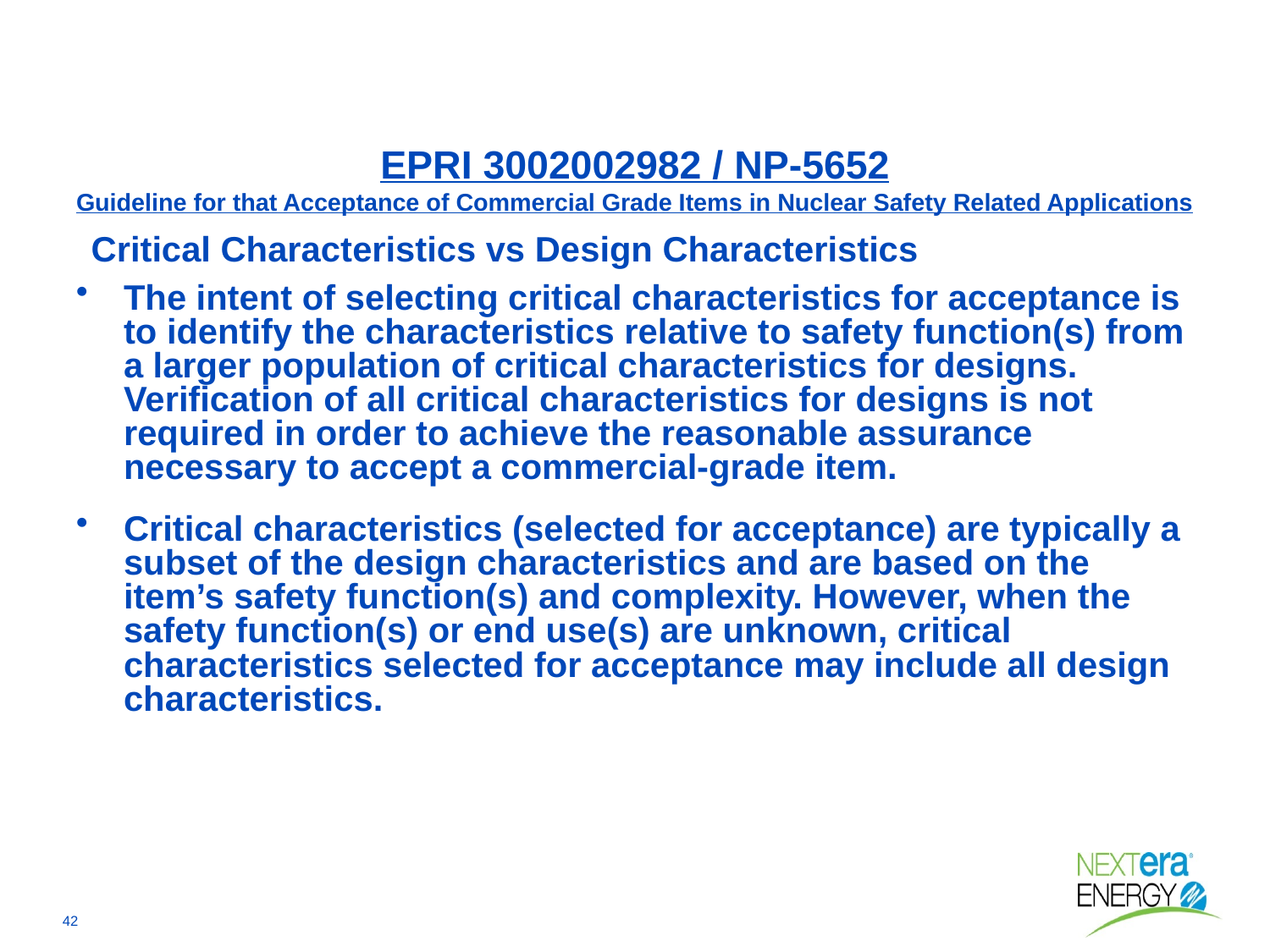

# EPRI 3002002982 / NP-5652 Guideline for that Acceptance of Commercial Grade Items in Nuclear Safety Related Applications
Critical Characteristics vs Design Characteristics
The intent of selecting critical characteristics for acceptance is to identify the characteristics relative to safety function(s) from a larger population of critical characteristics for designs. Verification of all critical characteristics for designs is not required in order to achieve the reasonable assurance necessary to accept a commercial-grade item.
Critical characteristics (selected for acceptance) are typically a subset of the design characteristics and are based on the item’s safety function(s) and complexity. However, when the safety function(s) or end use(s) are unknown, critical characteristics selected for acceptance may include all design characteristics.